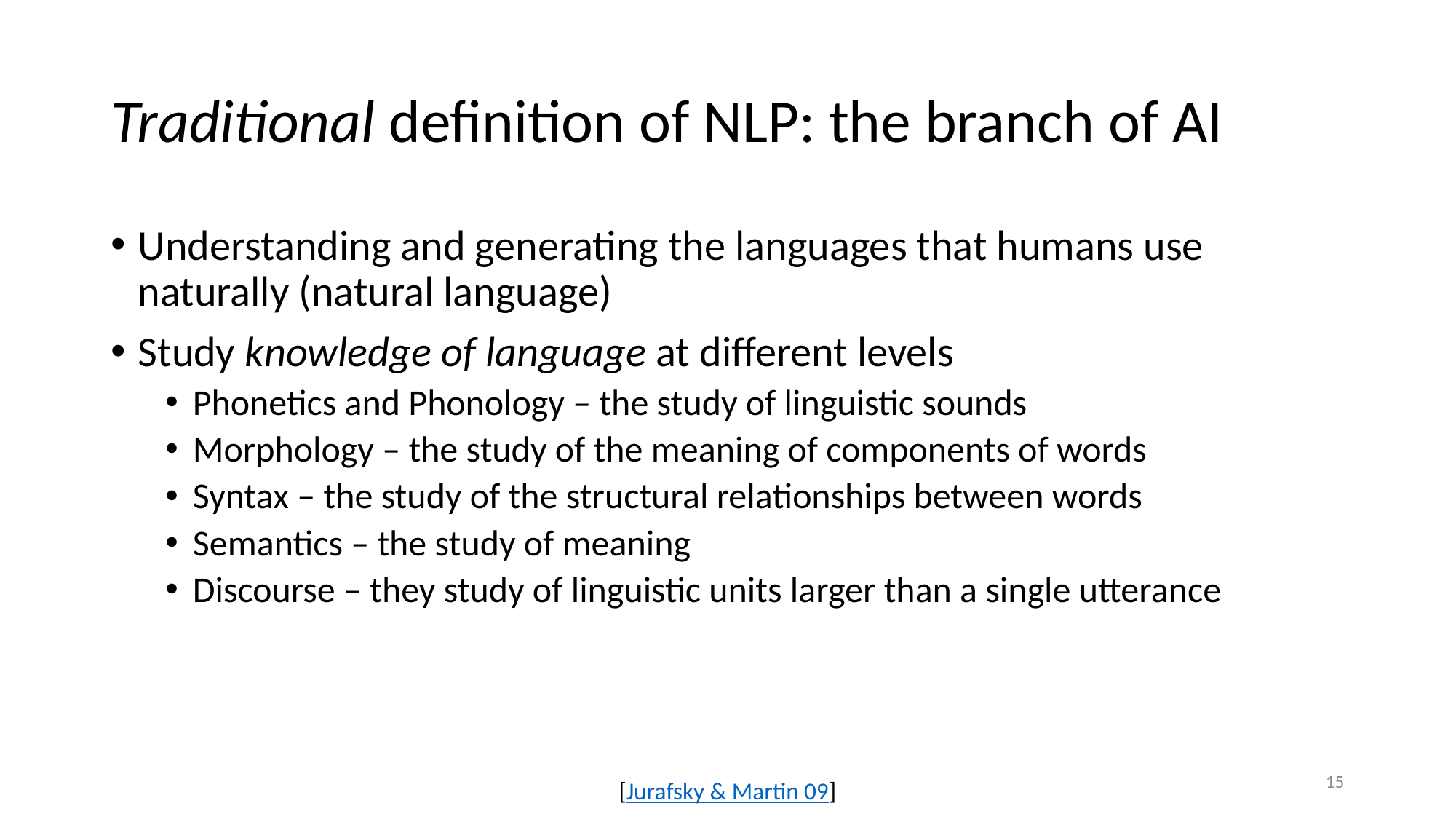

# Traditional definition of NLP: the branch of AI
Understanding and generating the languages that humans use naturally (natural language)
Study knowledge of language at different levels
Phonetics and Phonology – the study of linguistic sounds
Morphology – the study of the meaning of components of words
Syntax – the study of the structural relationships between words
Semantics – the study of meaning
Discourse – they study of linguistic units larger than a single utterance
15
[Jurafsky & Martin 09]